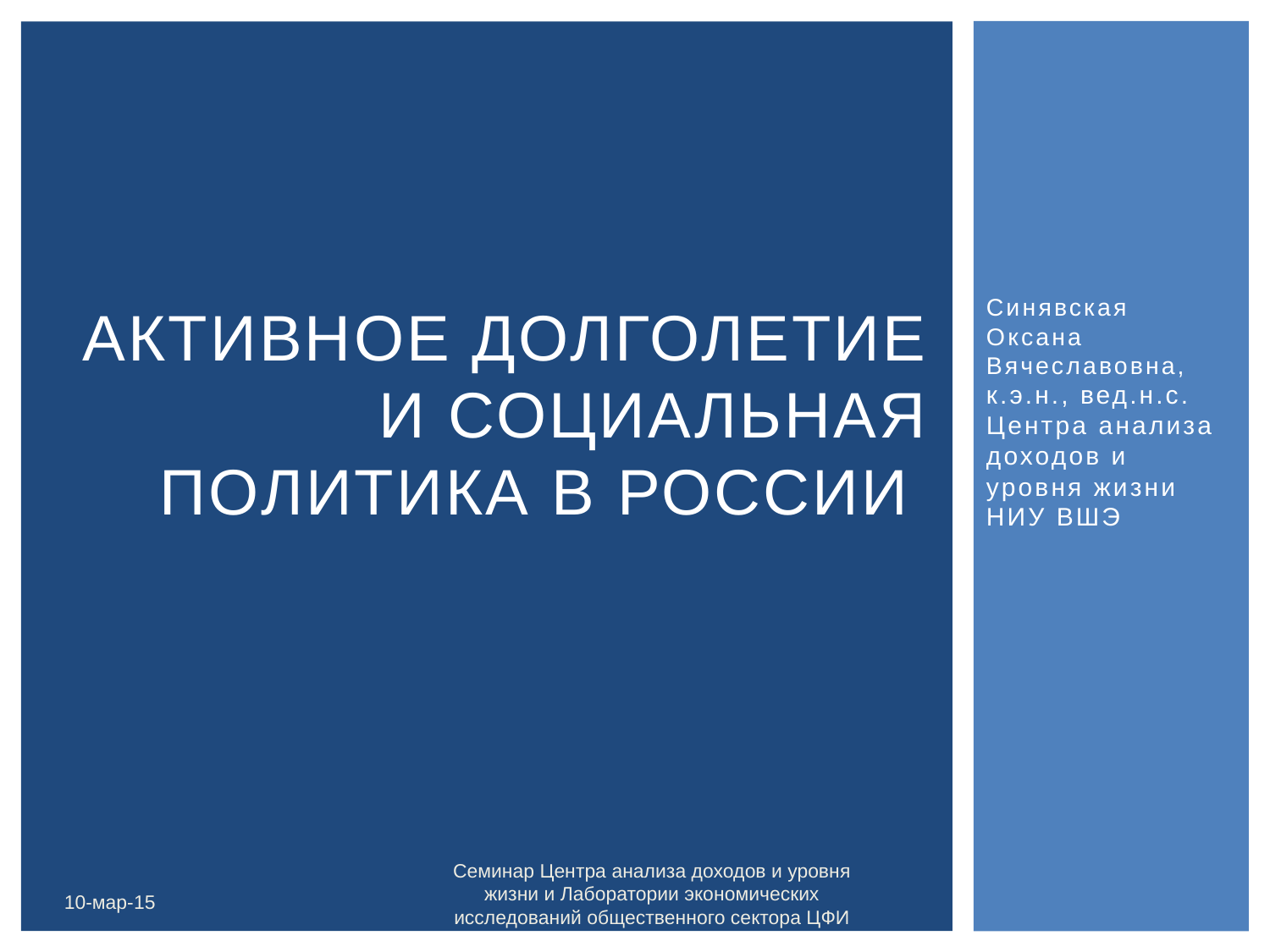

# Активное долголетие и социальная политика в России
Синявская Оксана Вячеславовна,
к.э.н., вед.н.с. Центра анализа
доходов и уровня жизни НИУ ВШЭ
Семинар Центра анализа доходов и уровня жизни и Лаборатории экономических исследований общественного сектора ЦФИ
10-мар-15